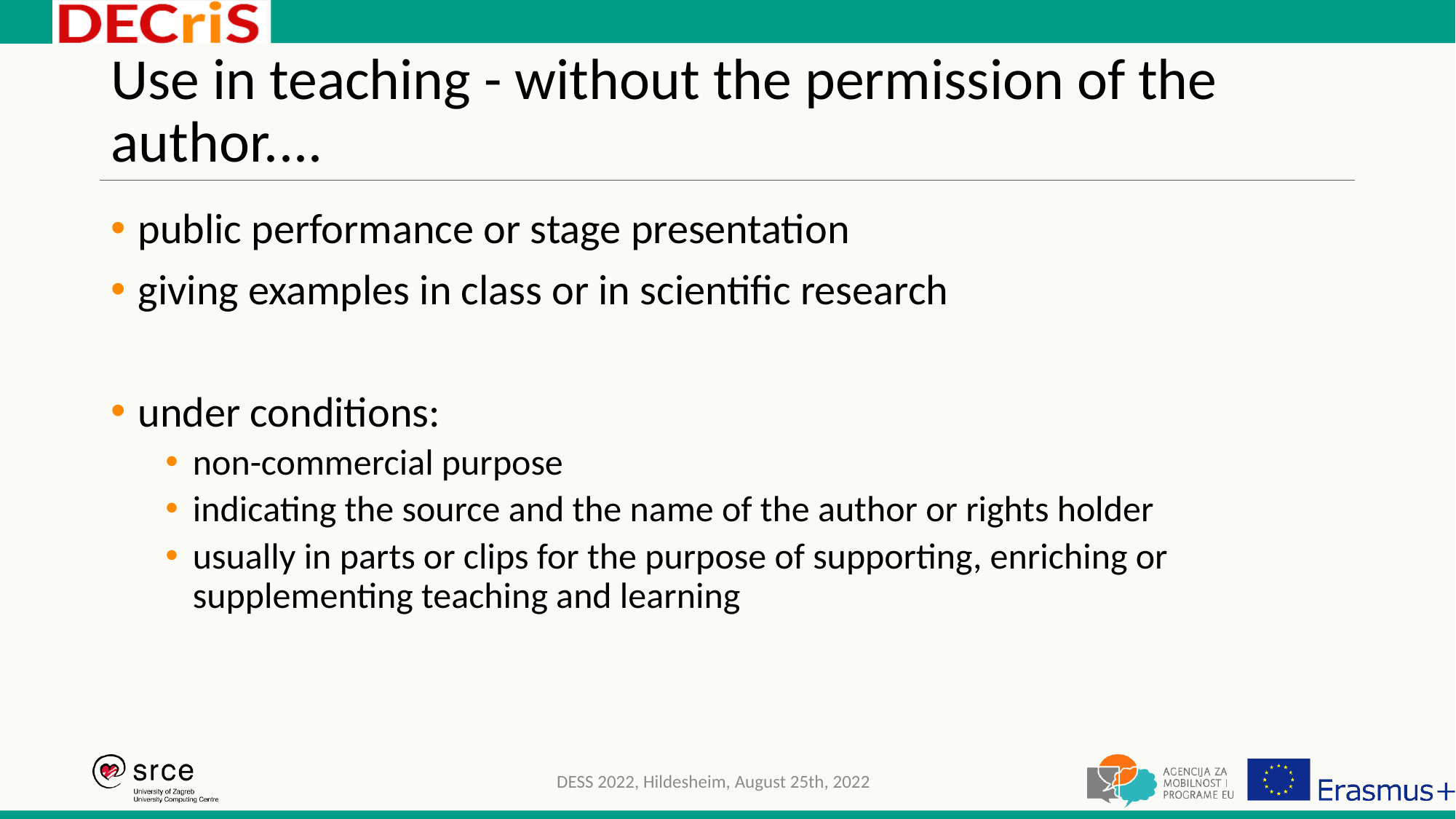

# Use in teaching - without the permission of the author....
public performance or stage presentation
giving examples in class or in scientific research

under conditions:
non-commercial purpose
indicating the source and the name of the author or rights holder
usually in parts or clips for the purpose of supporting, enriching or supplementing teaching and learning
DESS 2022, Hildesheim, August 25th, 2022